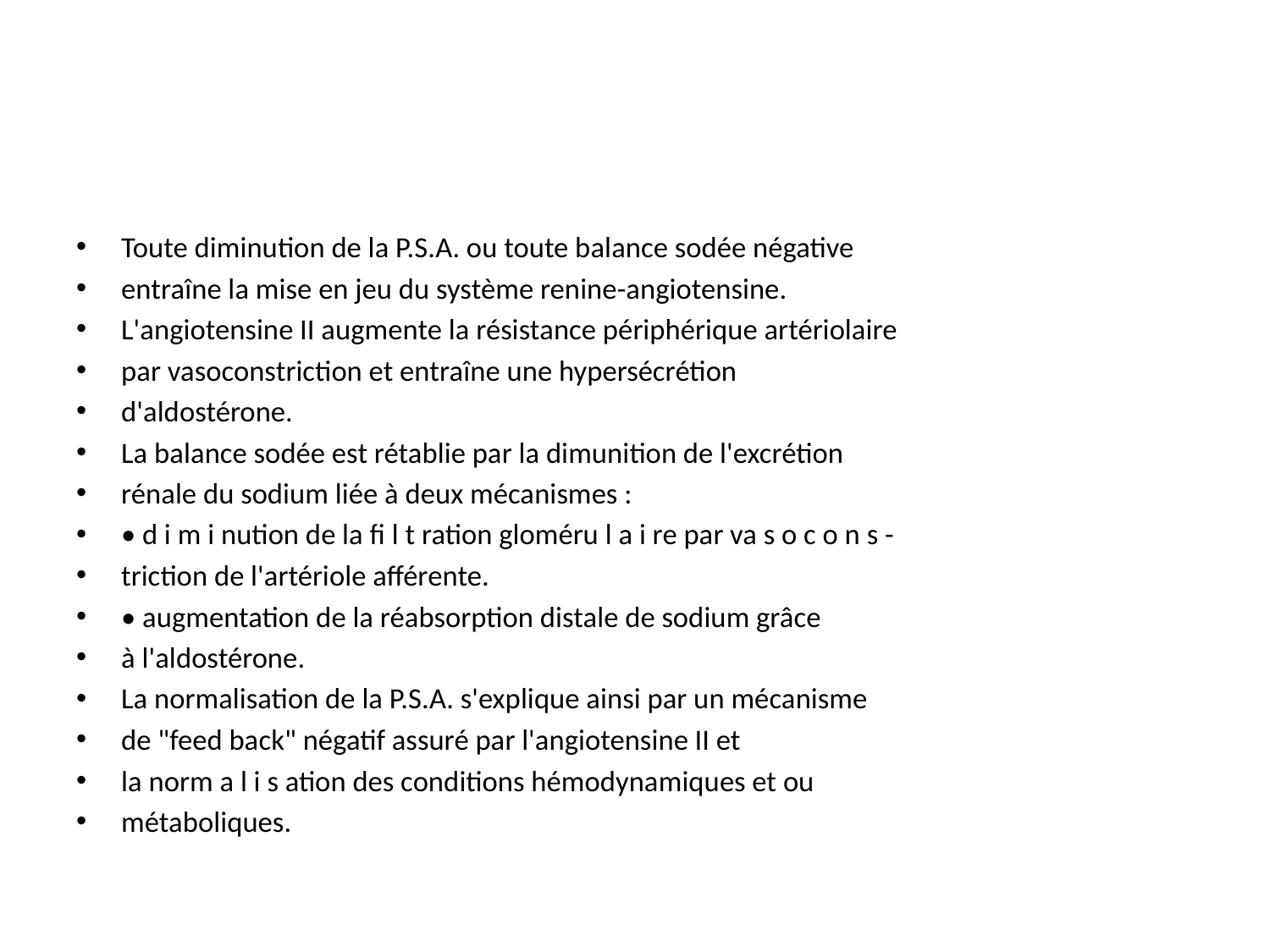

#
Toute diminution de la P.S.A. ou toute balance sodée négative
entraîne la mise en jeu du système renine-angiotensine.
L'angiotensine II augmente la résistance périphérique artériolaire
par vasoconstriction et entraîne une hypersécrétion
d'aldostérone.
La balance sodée est rétablie par la dimunition de l'excrétion
rénale du sodium liée à deux mécanismes :
• d i m i nution de la fi l t ration gloméru l a i re par va s o c o n s -
triction de l'artériole afférente.
• augmentation de la réabsorption distale de sodium grâce
à l'aldostérone.
La normalisation de la P.S.A. s'explique ainsi par un mécanisme
de "feed back" négatif assuré par l'angiotensine II et
la norm a l i s ation des conditions hémodynamiques et ou
métaboliques.